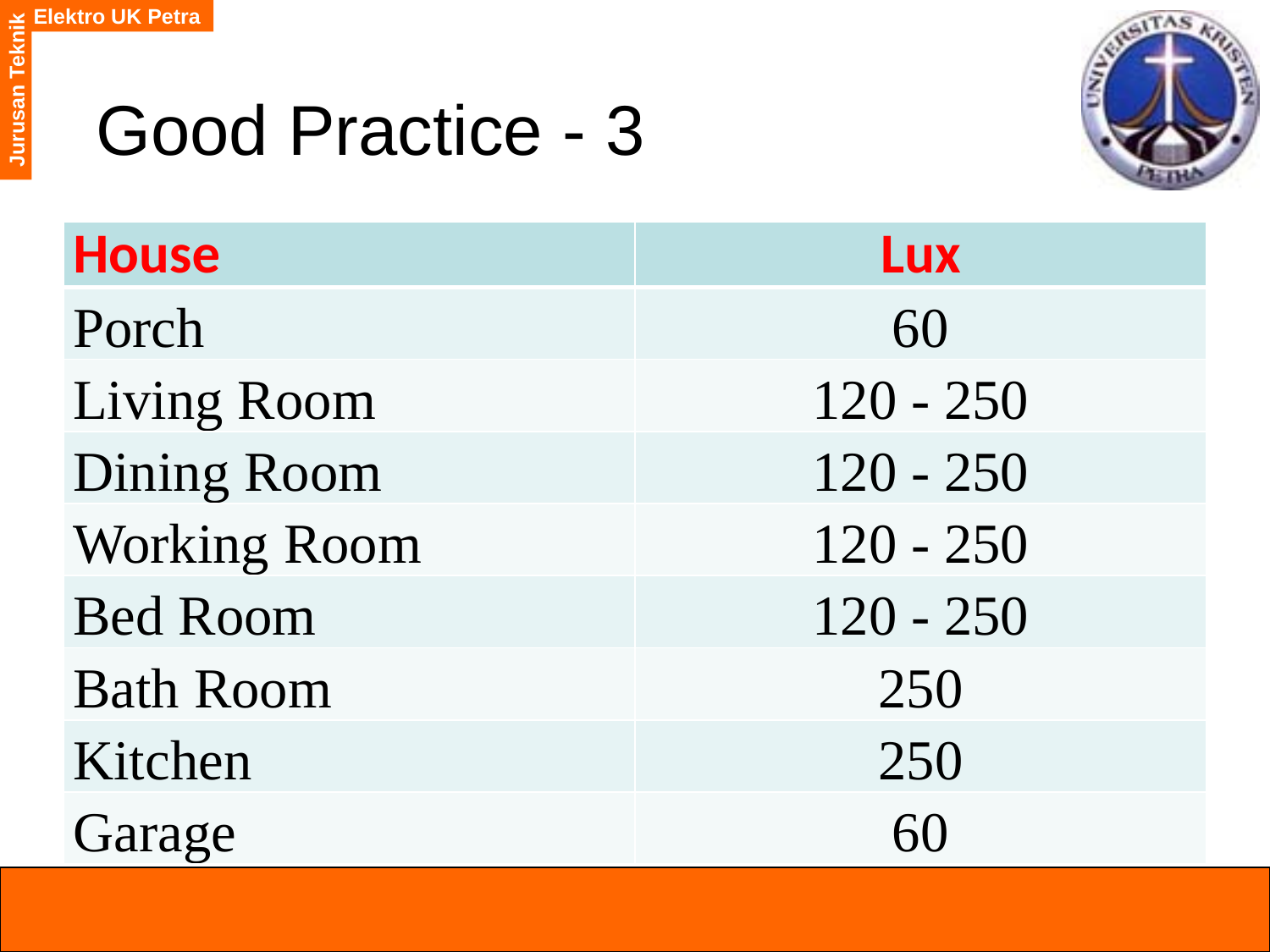

# Good Practice - 3
| House | Lux |
| --- | --- |
| Porch | 60 |
| Living Room | 120 - 250 |
| Dining Room | 120 - 250 |
| Working Room | 120 - 250 |
| Bed Room | 120 - 250 |
| Bath Room | 250 |
| Kitchen | 250 |
| Garage | 60 |